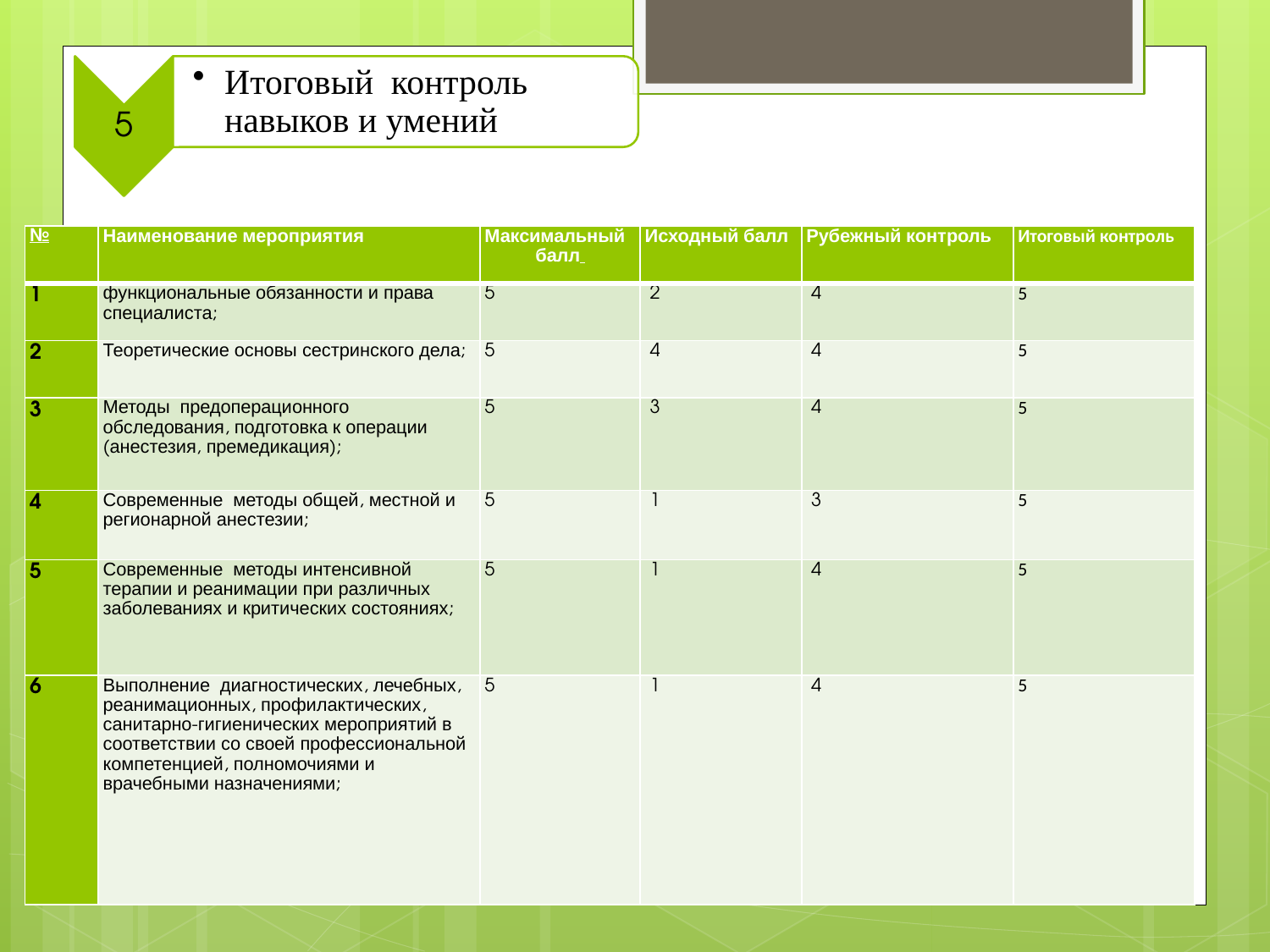

5
Итоговый  контроль навыков и умений
| № | Наименование мероприятия | Максимальный балл | Исходный балл | Рубежный контроль | Итоговый контроль |
| --- | --- | --- | --- | --- | --- |
| 1 | функциональные обязанности и права специалиста; | 5 | 2 | 4 | 5 |
| 2 | Теоретические основы сестринского дела; | 5 | 4 | 4 | 5 |
| 3 | Методы предоперационного обследования, подготовка к операции (анестезия, премедикация); | 5 | 3 | 4 | 5 |
| 4 | Современные методы общей, местной и регионарной анестезии; | 5 | 1 | 3 | 5 |
| 5 | Современные методы интенсивной терапии и реанимации при различных заболеваниях и критических состояниях; | 5 | 1 | 4 | 5 |
| 6 | Выполнение диагностических, лечебных, реанимационных, профилактических, санитарно-гигиенических мероприятий в соответствии со своей профессиональной компетенцией, полномочиями и врачебными назначениями; | 5 | 1 | 4 | 5 |